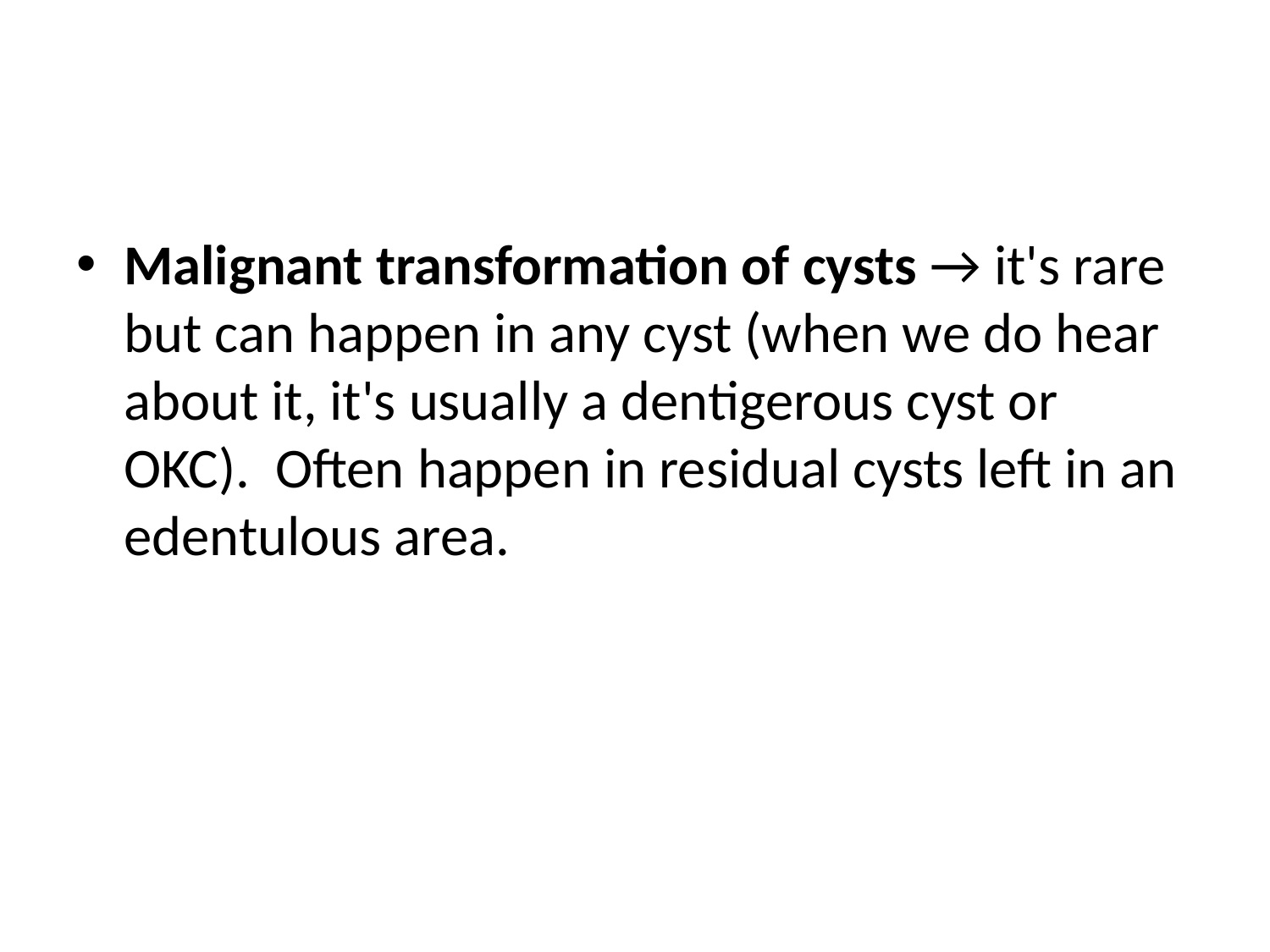

#
Malignant transformation of cysts → it's rare but can happen in any cyst (when we do hear about it, it's usually a dentigerous cyst or OKC).  Often happen in residual cysts left in an edentulous area.